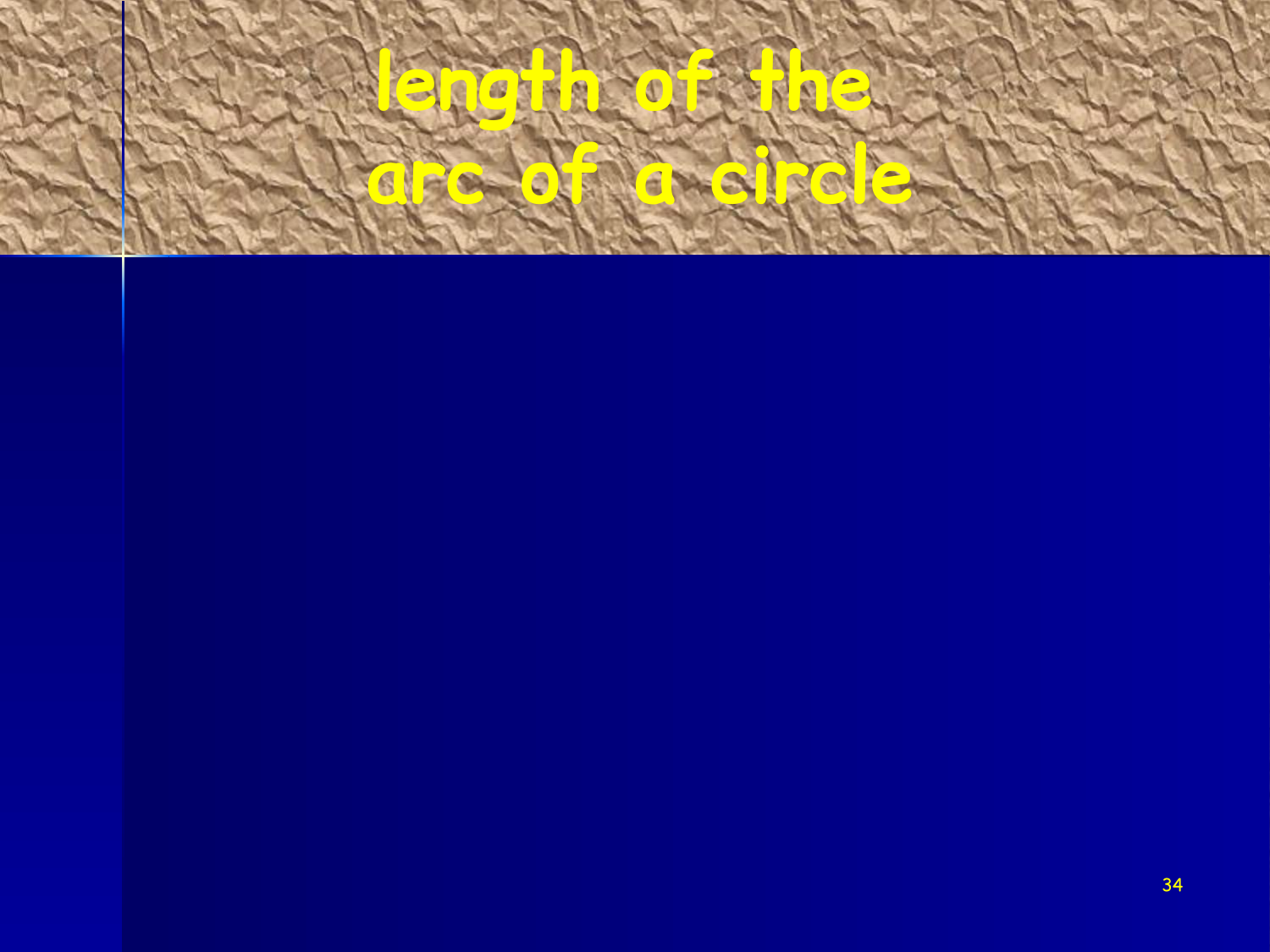

# length of the arc of a circle
34